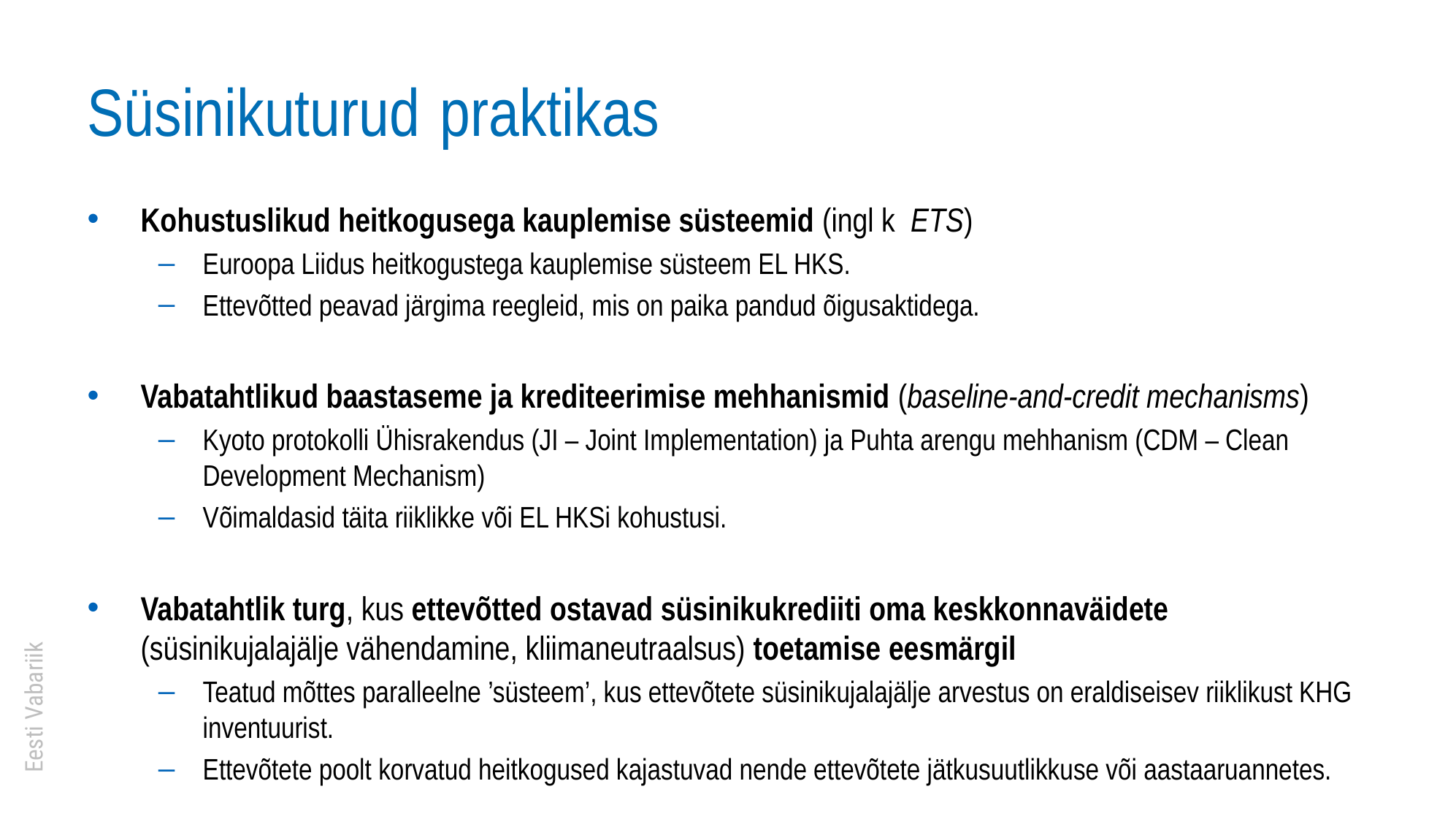

# Süsinikuturud praktikas
Kohustuslikud heitkogusega kauplemise süsteemid (ingl k  ETS)
Euroopa Liidus heitkogustega kauplemise süsteem EL HKS.
Ettevõtted peavad järgima reegleid, mis on paika pandud õigusaktidega.

Vabatahtlikud baastaseme ja krediteerimise mehhanismid (baseline-and-credit mechanisms)
Kyoto protokolli Ühisrakendus (JI – Joint Implementation) ja Puhta arengu mehhanism (CDM – Clean Development Mechanism)
Võimaldasid täita riiklikke või EL HKSi kohustusi.

Vabatahtlik turg, kus ettevõtted ostavad süsinikukrediiti oma keskkonnaväidete (süsinikujalajälje vähendamine, kliimaneutraalsus) toetamise eesmärgil
Teatud mõttes paralleelne ’süsteem’, kus ettevõtete süsinikujalajälje arvestus on eraldiseisev riiklikust KHG inventuurist.
Ettevõtete poolt korvatud heitkogused kajastuvad nende ettevõtete jätkusuutlikkuse või aastaaruannetes.